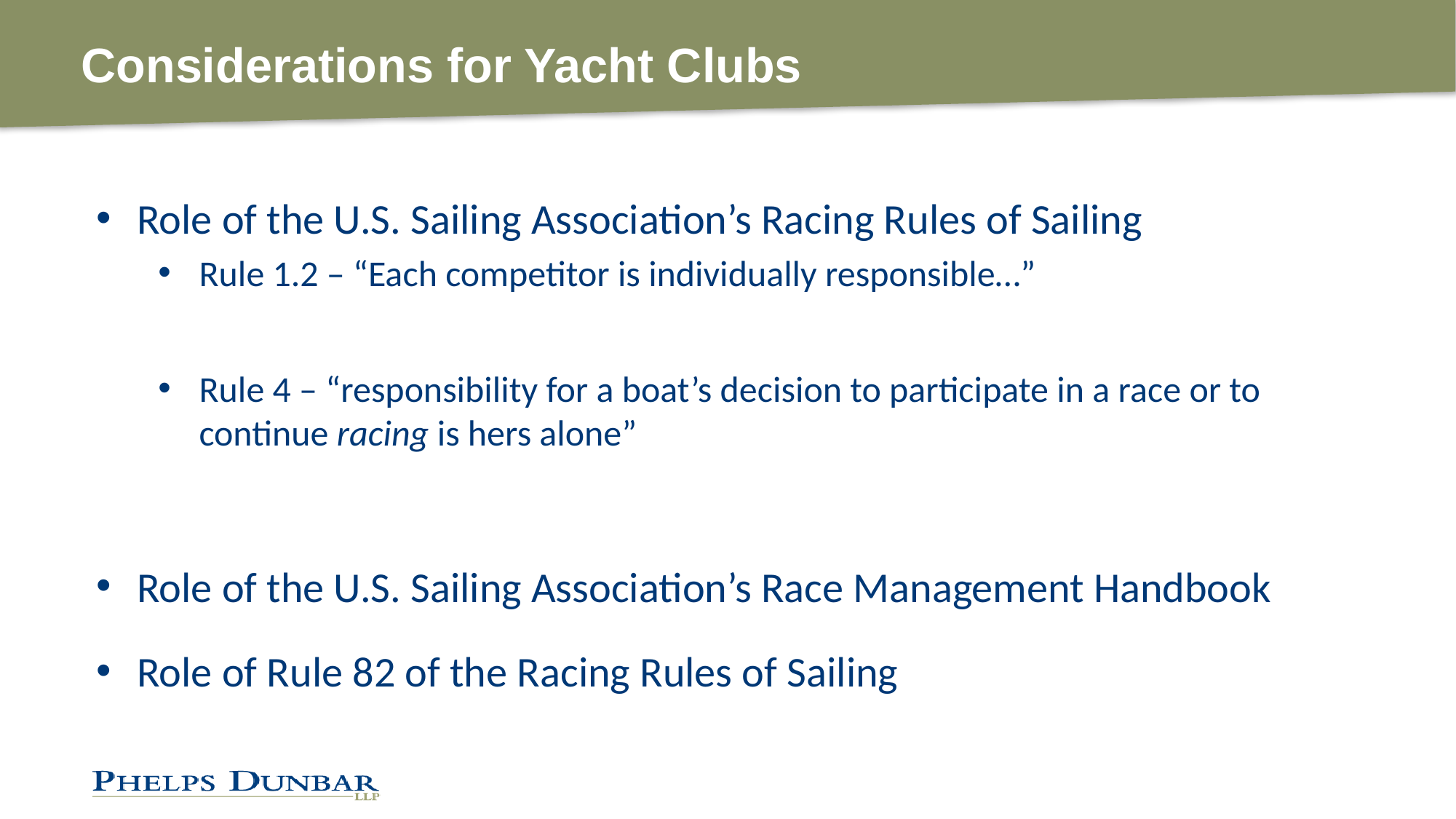

Considerations for Yacht Clubs

Role of the U.S. Sailing Association’s Racing Rules of Sailing
Rule 1.2 – “Each competitor is individually responsible…”

Rule 4 – “responsibility for a boat’s decision to participate in a race or to continue racing is hers alone”

Role of the U.S. Sailing Association’s Race Management Handbook
Role of Rule 82 of the Racing Rules of Sailing